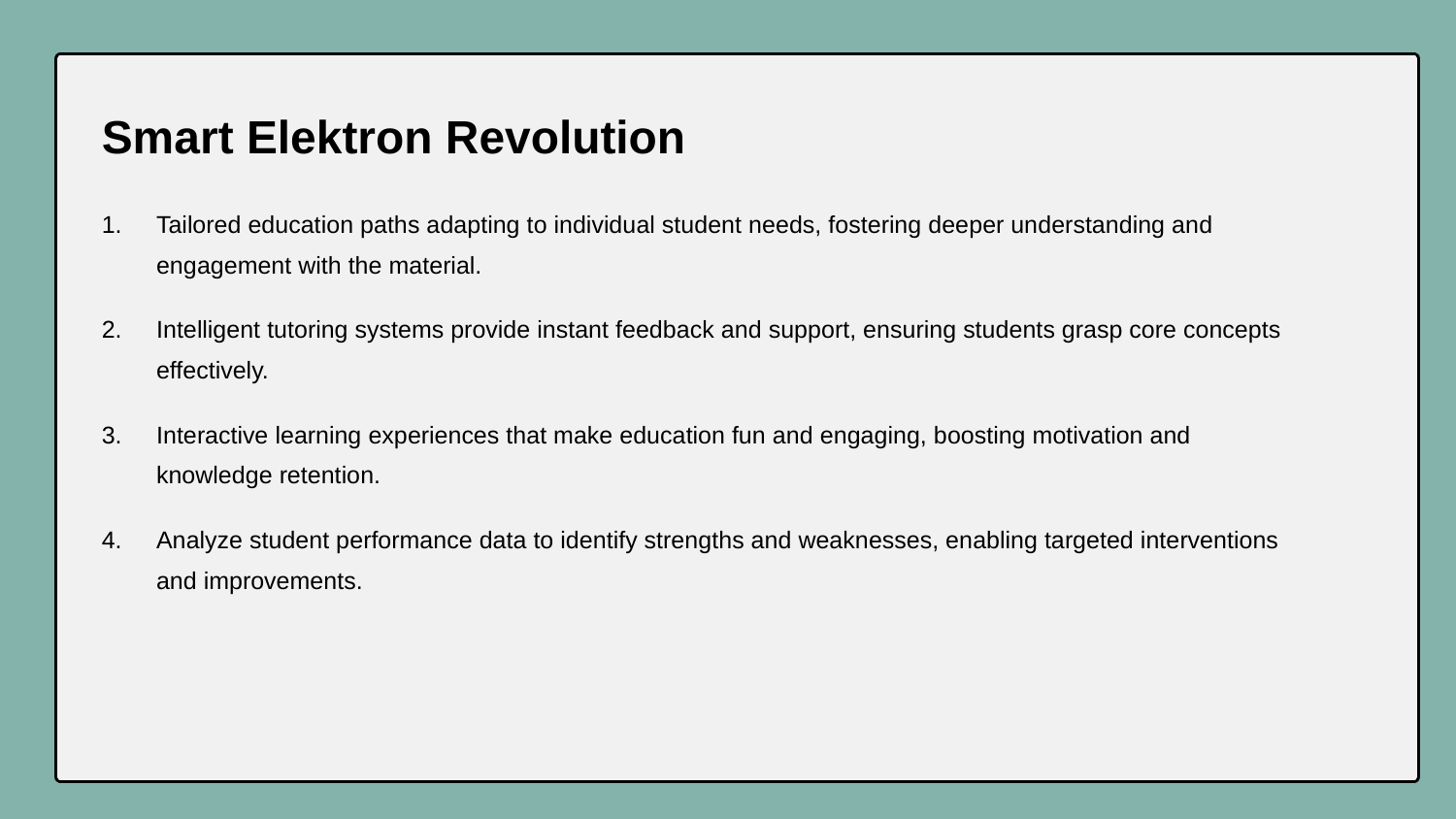

Smart Elektron Revolution
Tailored education paths adapting to individual student needs, fostering deeper understanding and engagement with the material.
Intelligent tutoring systems provide instant feedback and support, ensuring students grasp core concepts effectively.
Interactive learning experiences that make education fun and engaging, boosting motivation and knowledge retention.
Analyze student performance data to identify strengths and weaknesses, enabling targeted interventions and improvements.